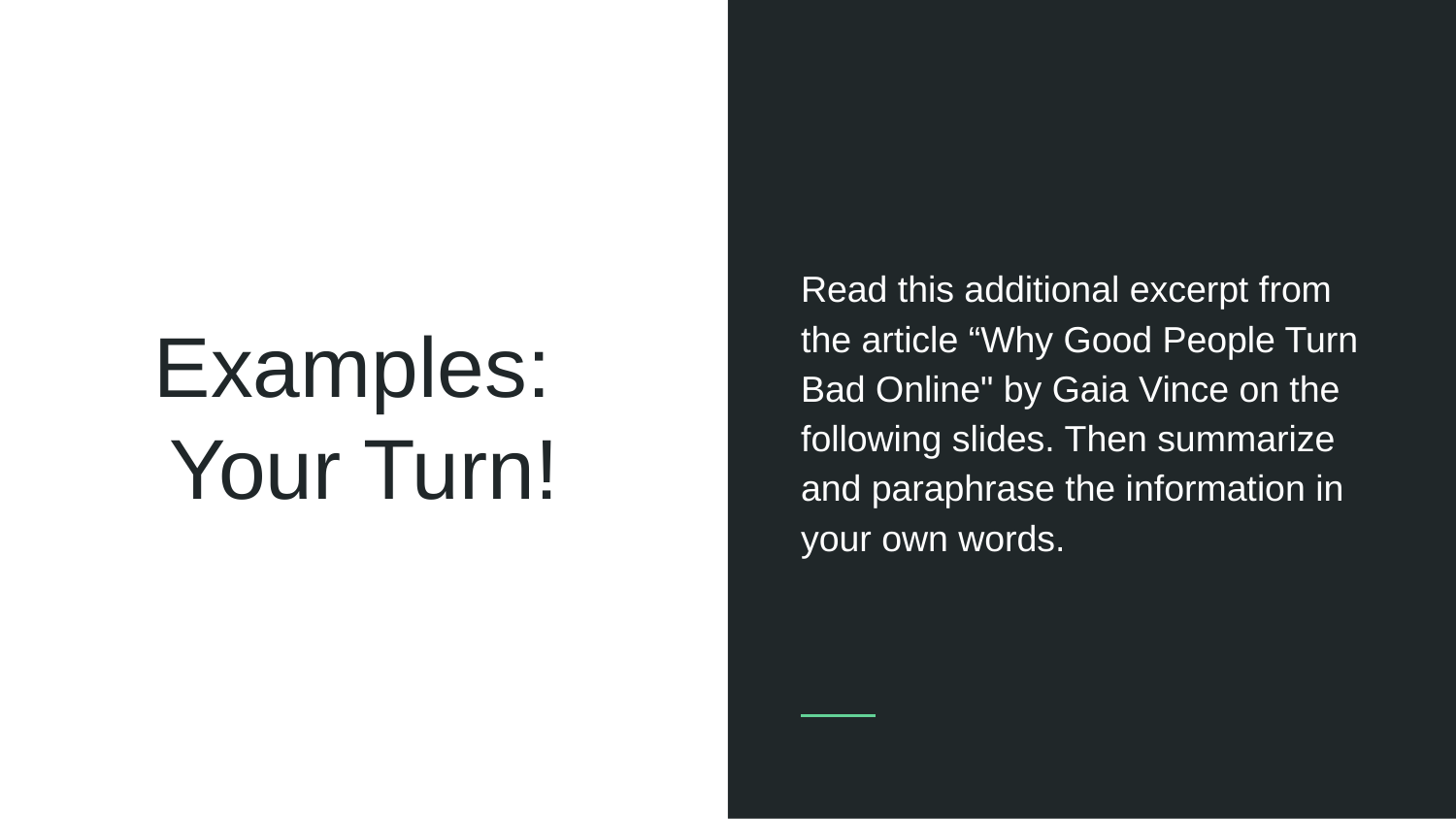

Read this additional excerpt from the article “Why Good People Turn Bad Online" by Gaia Vince on the following slides. Then summarize and paraphrase the information in your own words.
# Examples: Your Turn!